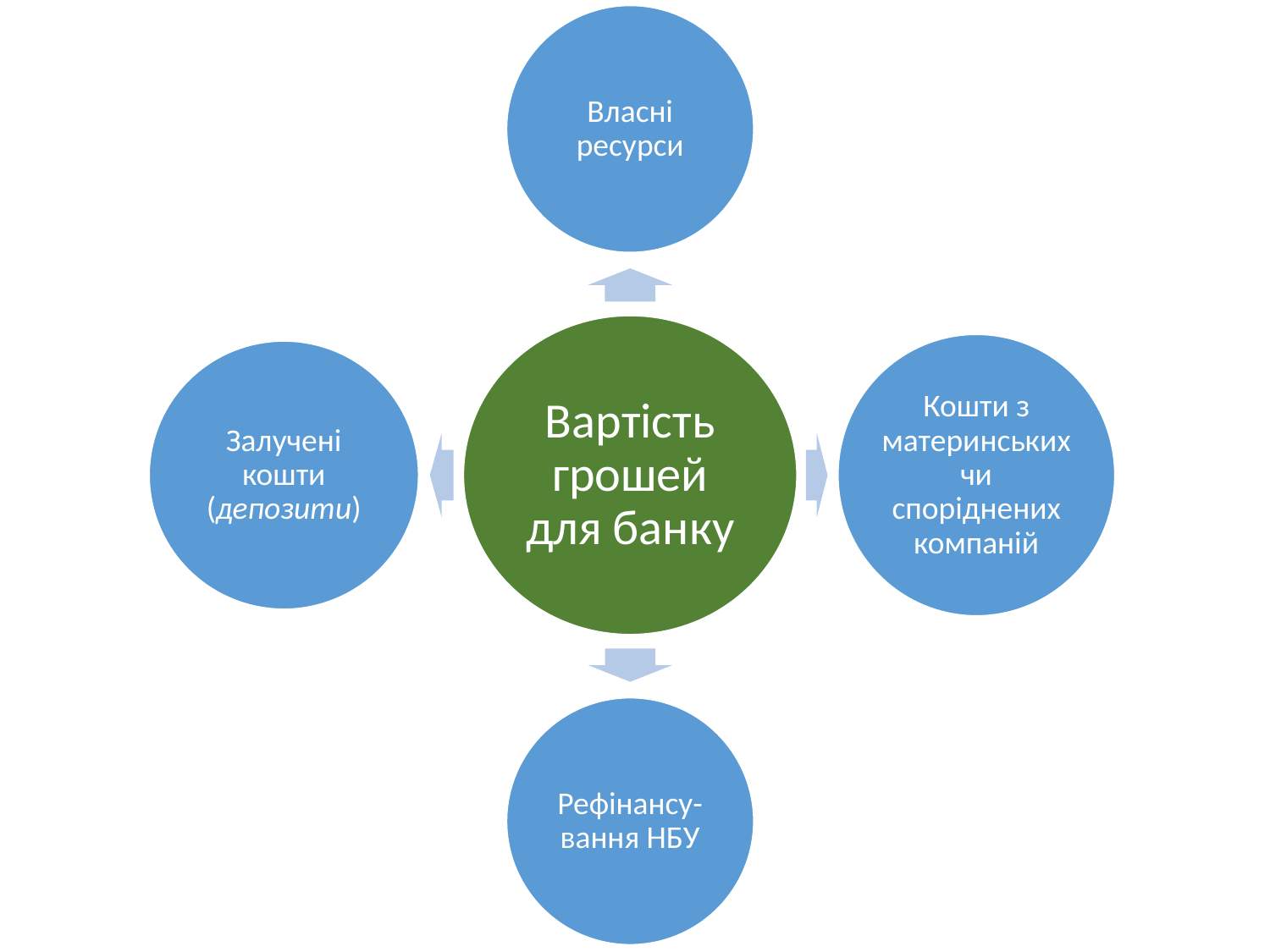

Вартість грошей для банку

Власні ресурси

Кошти з материнських чи споріднених компаній

Рефінансу-вання НБУ

Залучені кошти (депозити)